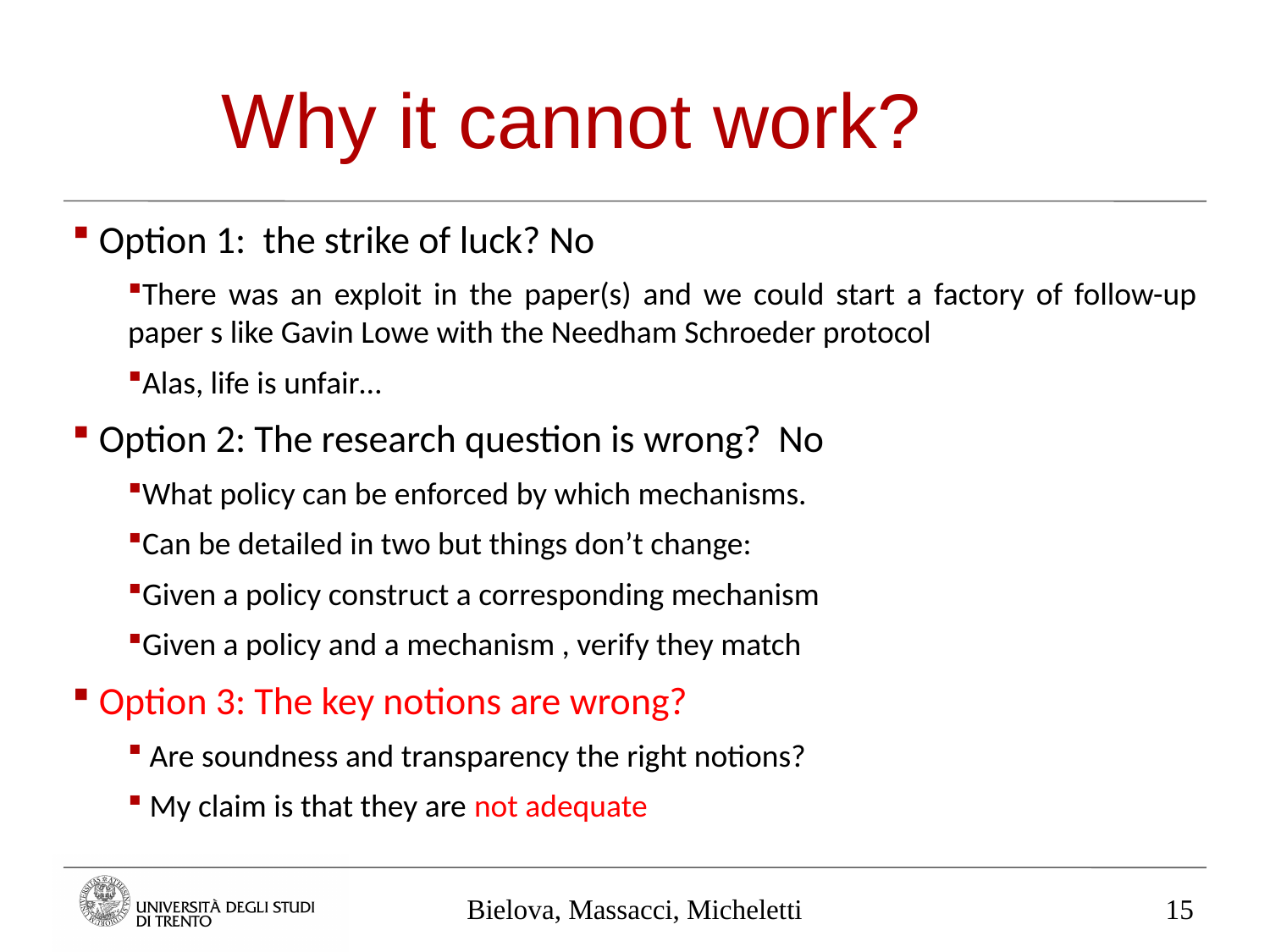

Why it cannot work?
 Option 1:  the strike of luck? No
There was an exploit in the paper(s) and we could start a factory of follow-up paper s like Gavin Lowe with the Needham Schroeder protocol
Alas, life is unfair…
 Option 2: The research question is wrong?  No
What policy can be enforced by which mechanisms.
Can be detailed in two but things don’t change:
Given a policy construct a corresponding mechanism
Given a policy and a mechanism , verify they match
 Option 3: The key notions are wrong?
 Are soundness and transparency the right notions?
 My claim is that they are not adequate
Bielova, Massacci, Micheletti

15